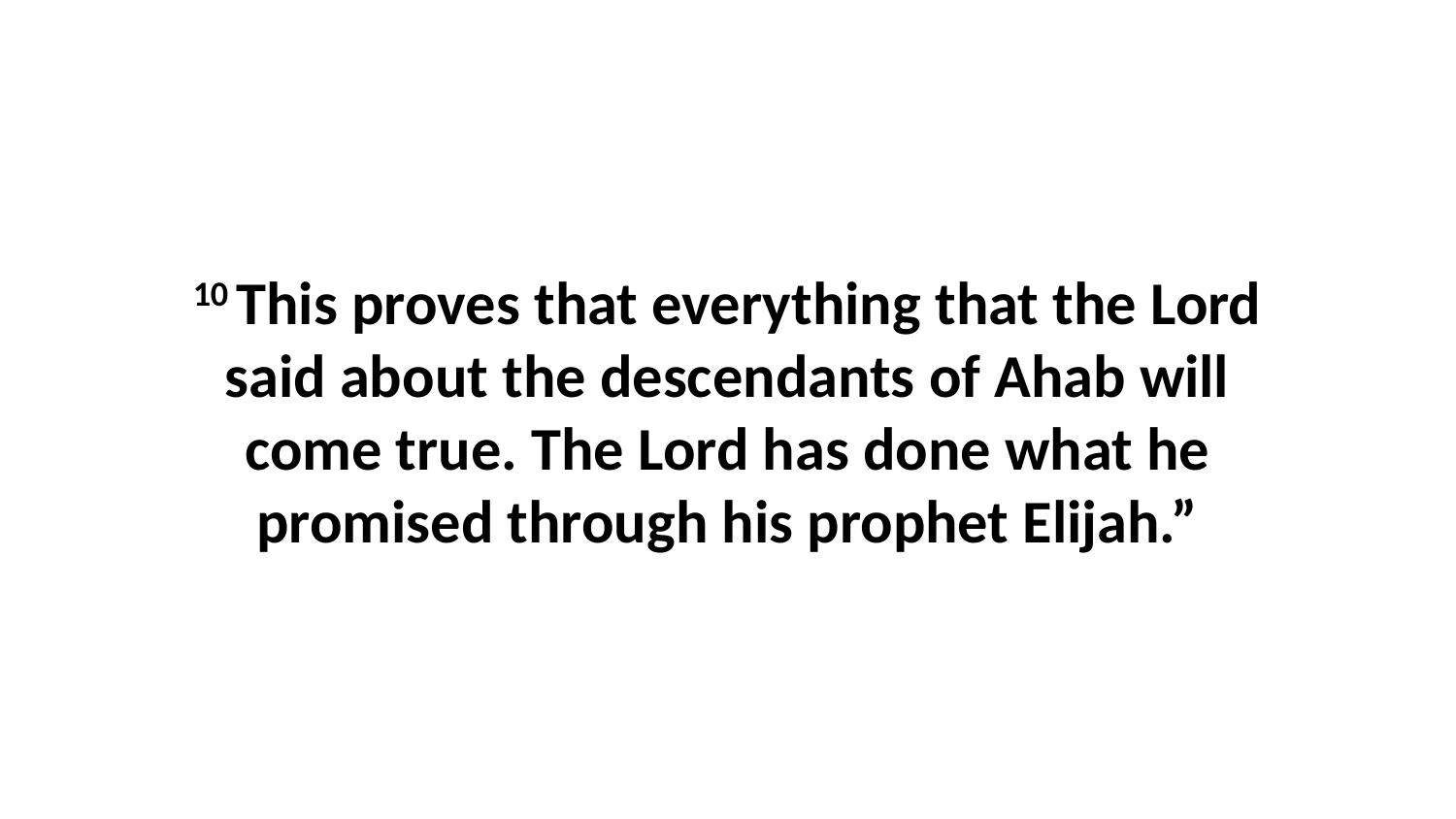

10 This proves that everything that the Lord said about the descendants of Ahab will come true. The Lord has done what he promised through his prophet Elijah.”